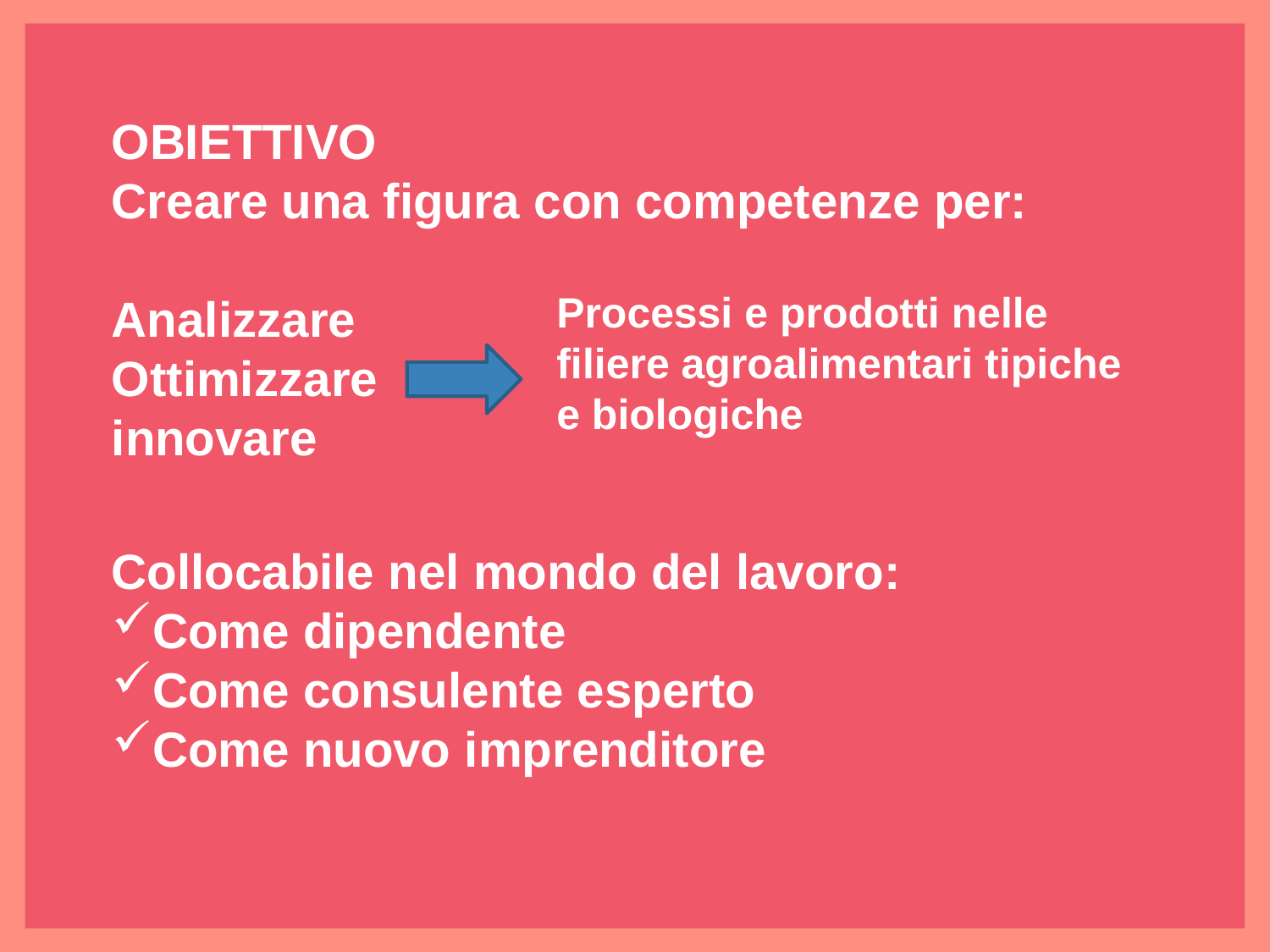

OBIETTIVO
Creare una figura con competenze per:

Analizzare
Ottimizzare
innovare
Processi e prodotti nelle filiere agroalimentari tipiche e biologiche

Collocabile nel mondo del lavoro:
Come dipendente
Come consulente esperto
Come nuovo imprenditore